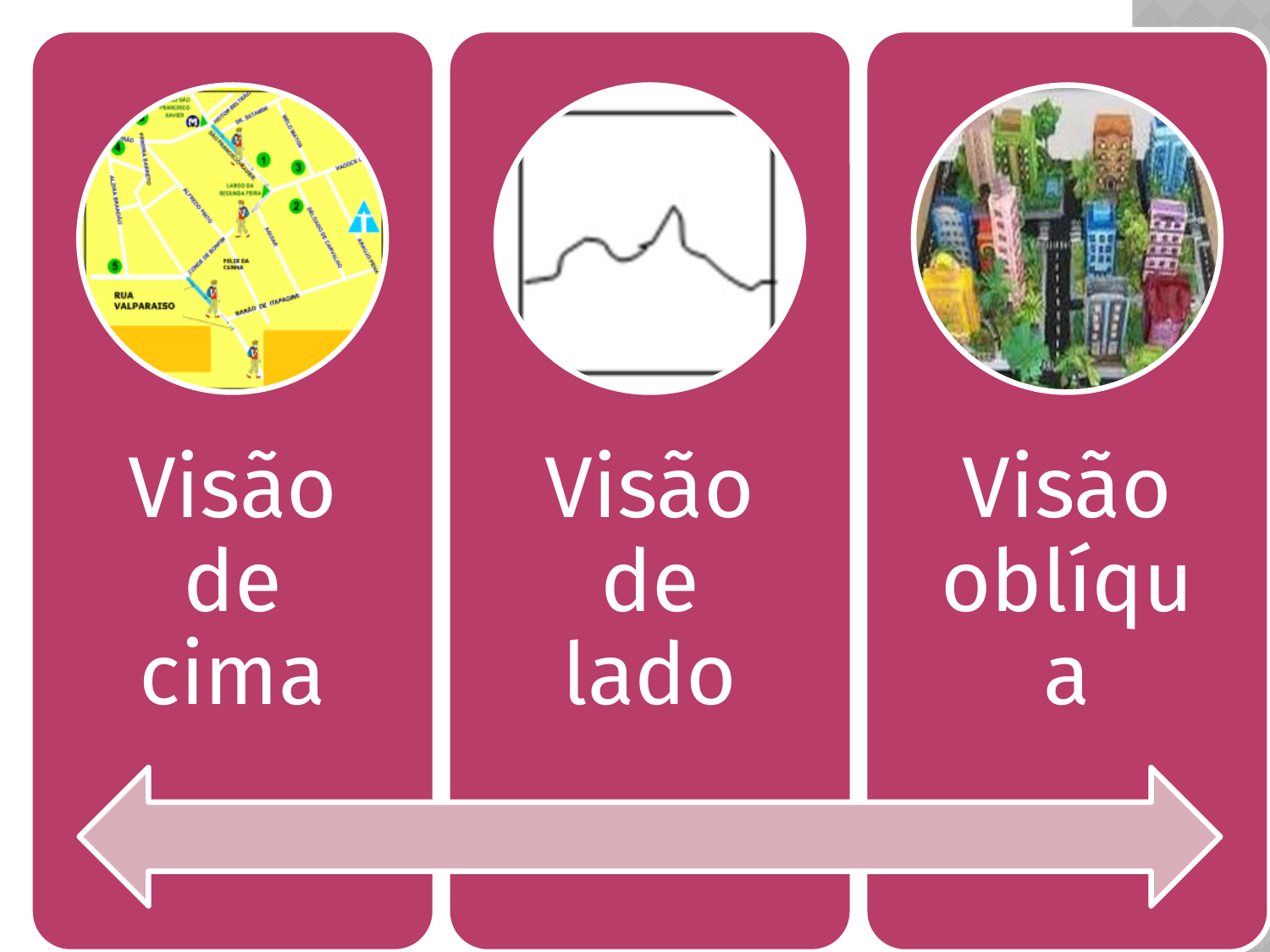

Visão de cima
Visão de lado
Visão oblíqua